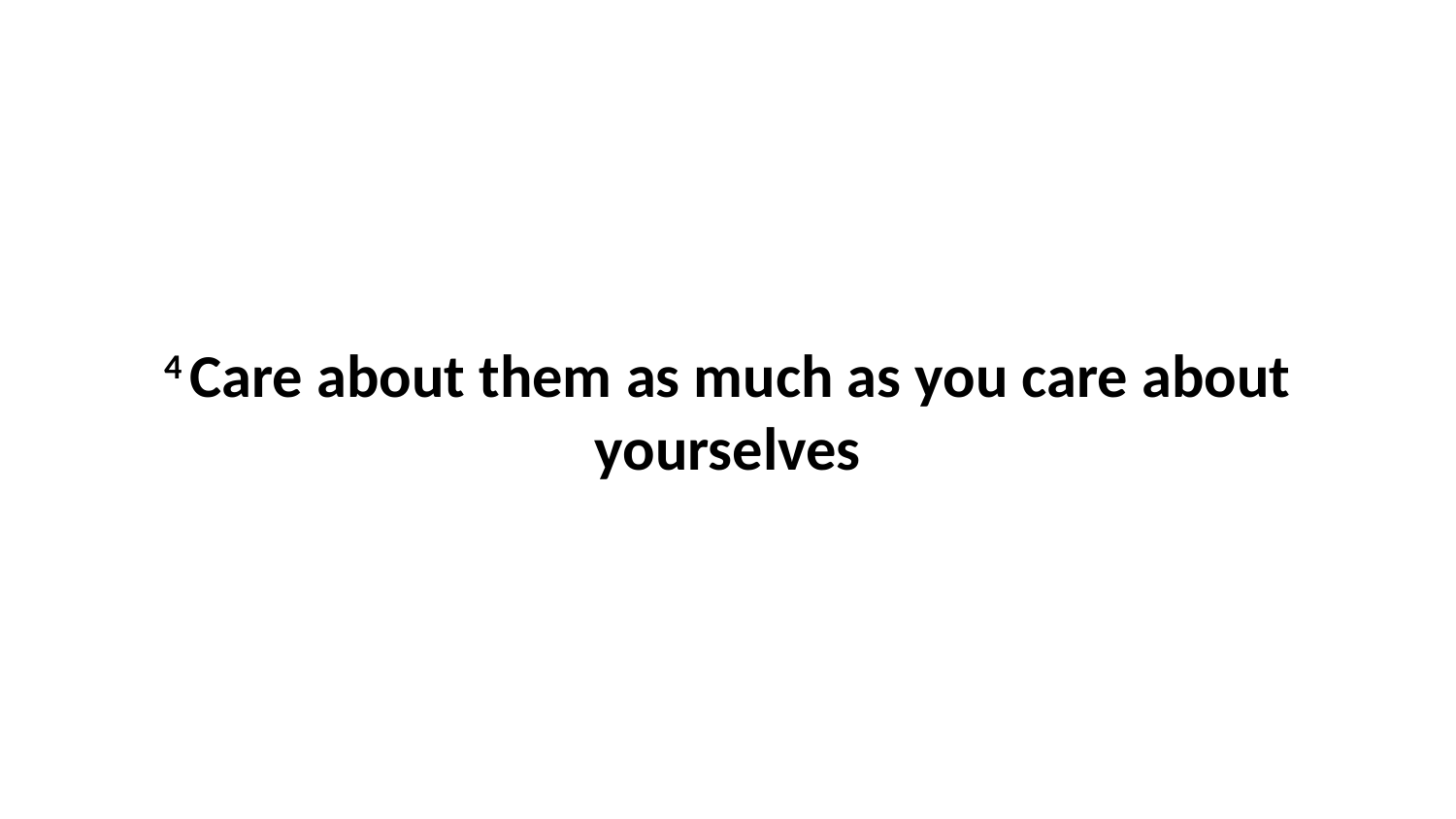

4 Care about them as much as you care about yourselves